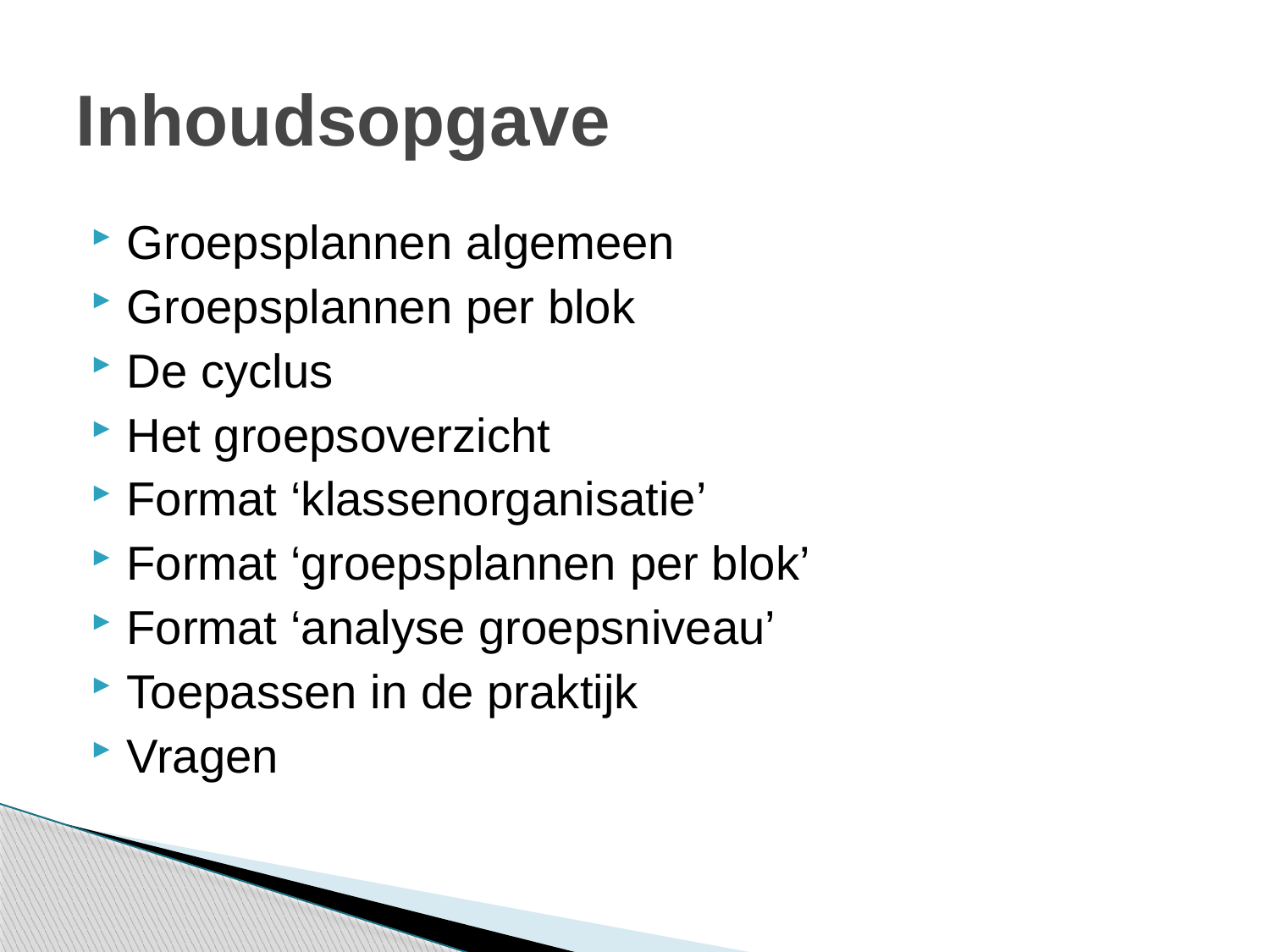

# Inhoudsopgave
Groepsplannen algemeen
Groepsplannen per blok
De cyclus
Het groepsoverzicht
Format ‘klassenorganisatie’
Format ‘groepsplannen per blok’
Format ‘analyse groepsniveau’
Toepassen in de praktijk
Vragen